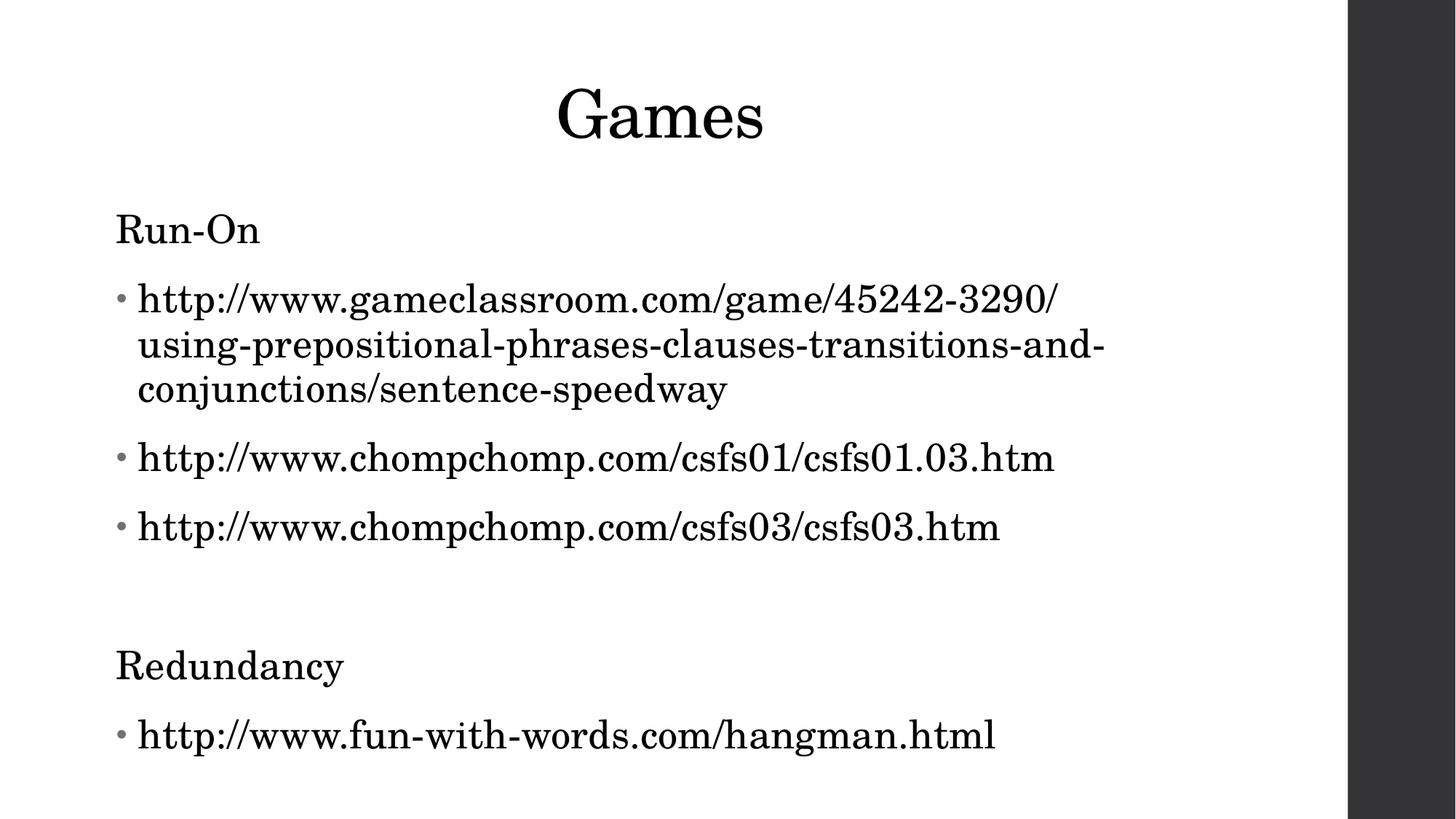

# Games
Run-On
http://www.gameclassroom.com/game/45242-3290/using-prepositional-phrases-clauses-transitions-and-conjunctions/sentence-speedway
http://www.chompchomp.com/csfs01/csfs01.03.htm
http://www.chompchomp.com/csfs03/csfs03.htm

Redundancy
http://www.fun-with-words.com/hangman.html